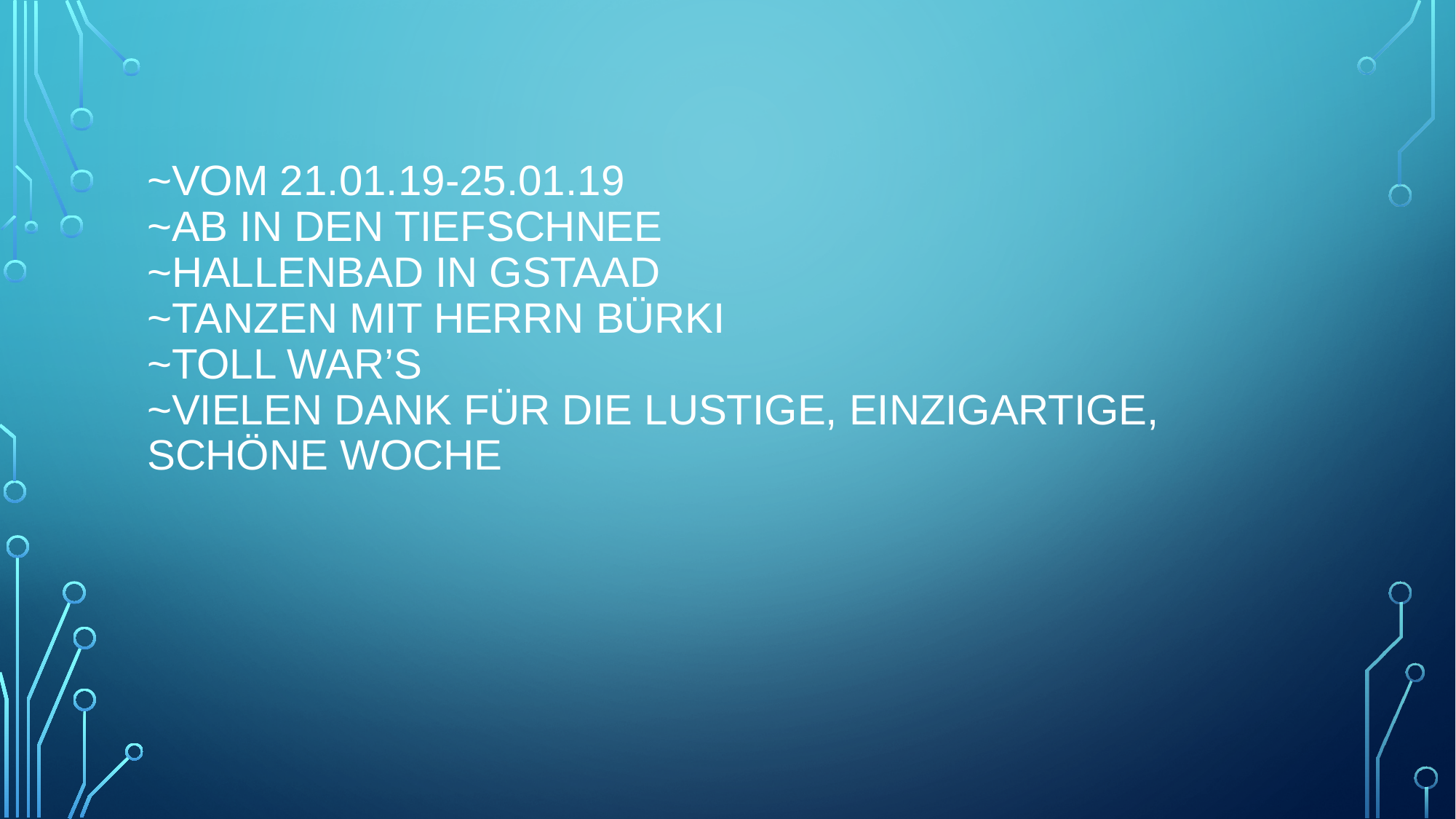

# ~vom 21.01.19-25.01.19 ~AB IN DEN Tiefschnee ~Hallenbad in gstaad ~Tanzen mit herrn bürki ~toll war’s ~vielen dank für die lustige, einzigartige, schöne Woche